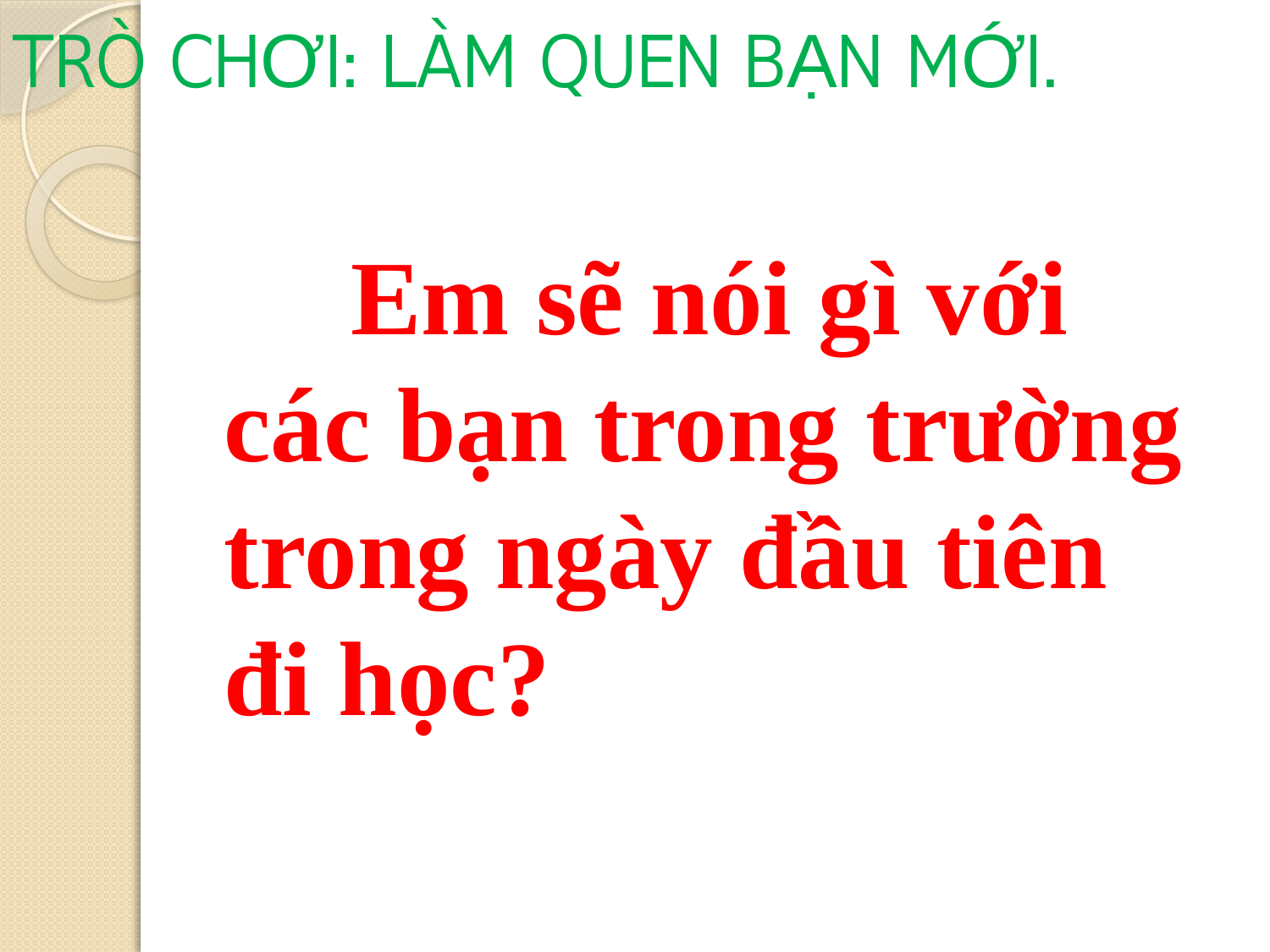

# TRÒ CHƠI: LÀM QUEN BẠN MỚI.
	Em sẽ nói gì với các bạn trong trường trong ngày đầu tiên đi học?